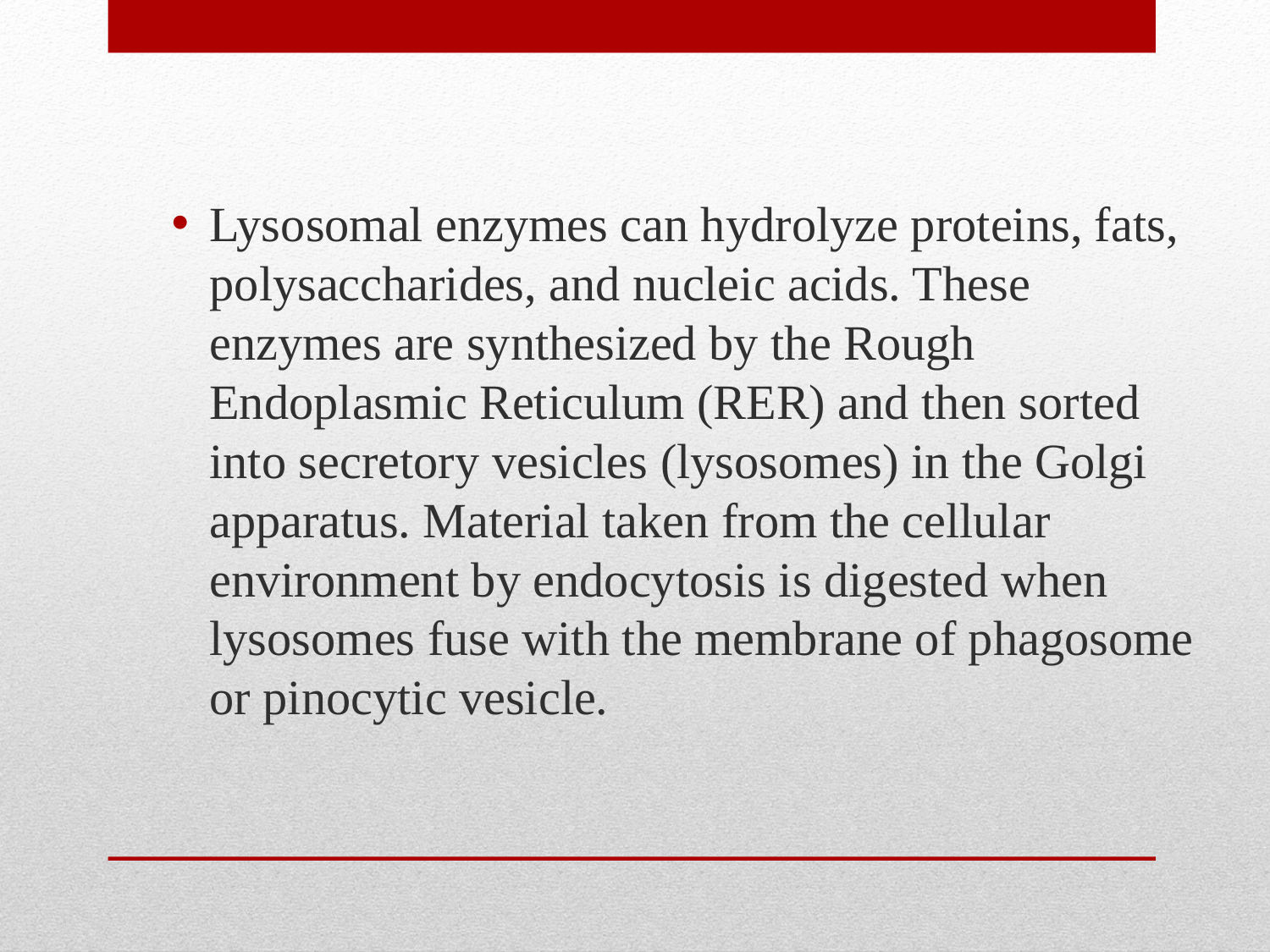

Lysosomal enzymes can hydrolyze proteins, fats, polysaccharides, and nucleic acids. These enzymes are synthesized by the Rough Endoplasmic Reticulum (RER) and then sorted into secretory vesicles (lysosomes) in the Golgi apparatus. Material taken from the cellular environment by endocytosis is digested when lysosomes fuse with the membrane of phagosome or pinocytic vesicle.
#